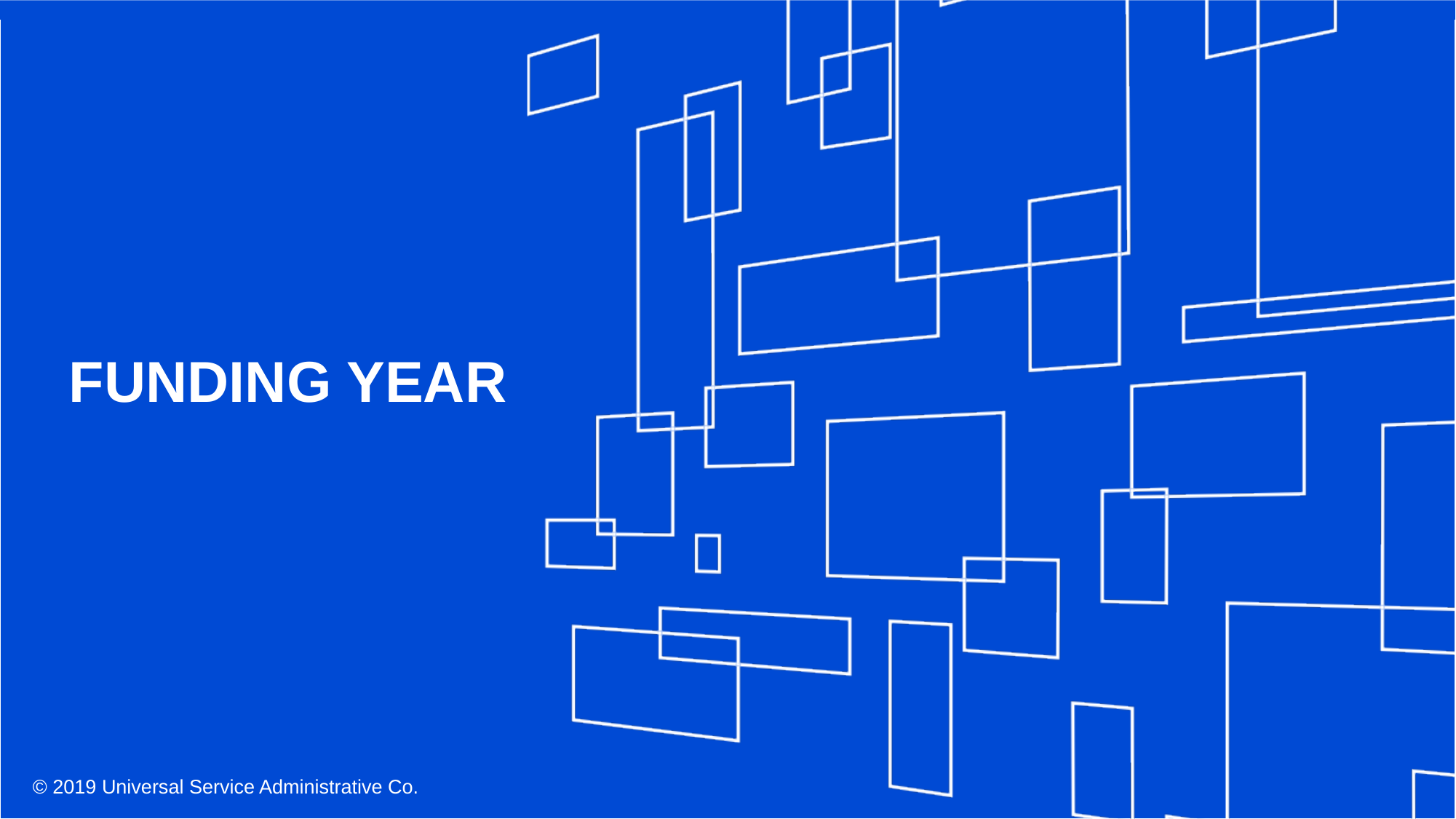

# FUNDING YEAR
© 2019 Universal Service Administrative Co.